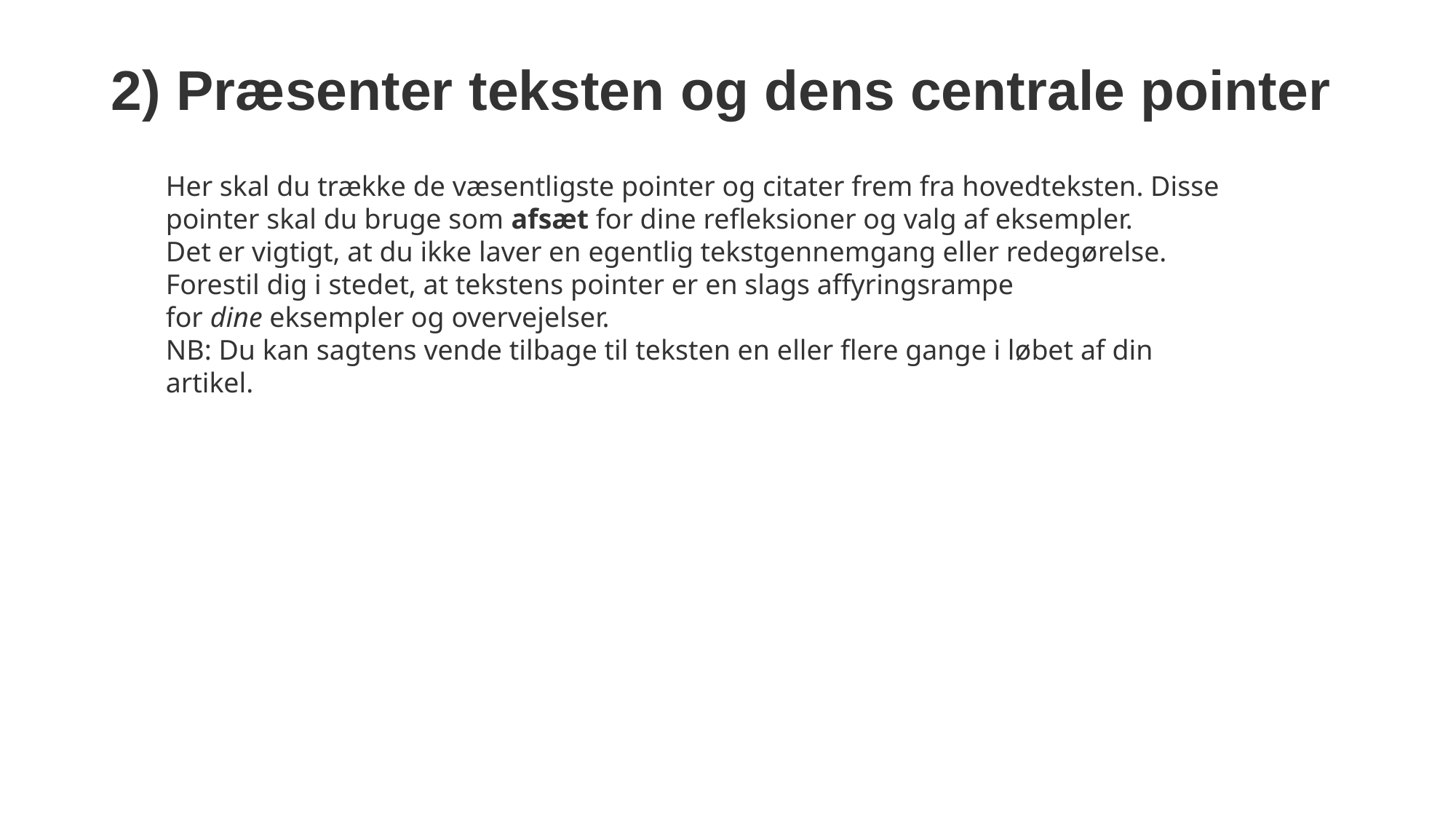

# 2) Præsenter teksten og dens centrale pointer
Her skal du trække de væsentligste pointer og citater frem fra hovedteksten. Disse pointer skal du bruge som afsæt for dine refleksioner og valg af eksempler.
Det er vigtigt, at du ikke laver en egentlig tekstgennemgang eller redegørelse. Forestil dig i stedet, at tekstens pointer er en slags affyringsrampe for dine eksempler og overvejelser.
NB: Du kan sagtens vende tilbage til teksten en eller flere gange i løbet af din artikel.